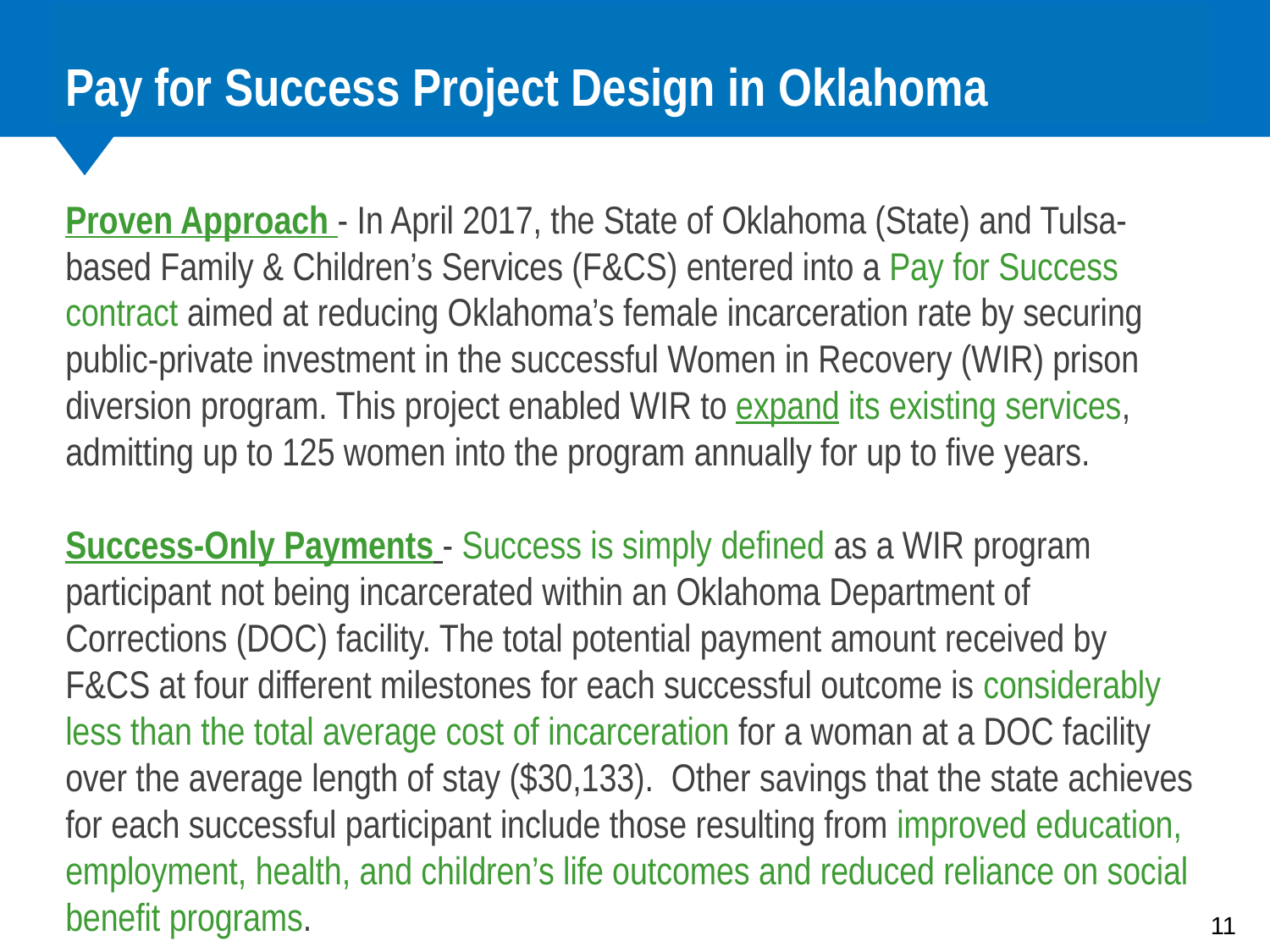

# Pay for Success Project Design in Oklahoma
Proven Approach - In April 2017, the State of Oklahoma (State) and Tulsa-based Family & Children’s Services (F&CS) entered into a Pay for Success contract aimed at reducing Oklahoma’s female incarceration rate by securing public-private investment in the successful Women in Recovery (WIR) prison diversion program. This project enabled WIR to expand its existing services, admitting up to 125 women into the program annually for up to five years.

Success-Only Payments - Success is simply defined as a WIR program participant not being incarcerated within an Oklahoma Department of Corrections (DOC) facility. The total potential payment amount received by F&CS at four different milestones for each successful outcome is considerably less than the total average cost of incarceration for a woman at a DOC facility over the average length of stay ($30,133).  Other savings that the state achieves for each successful participant include those resulting from improved education, employment, health, and children’s life outcomes and reduced reliance on social benefit programs.

11